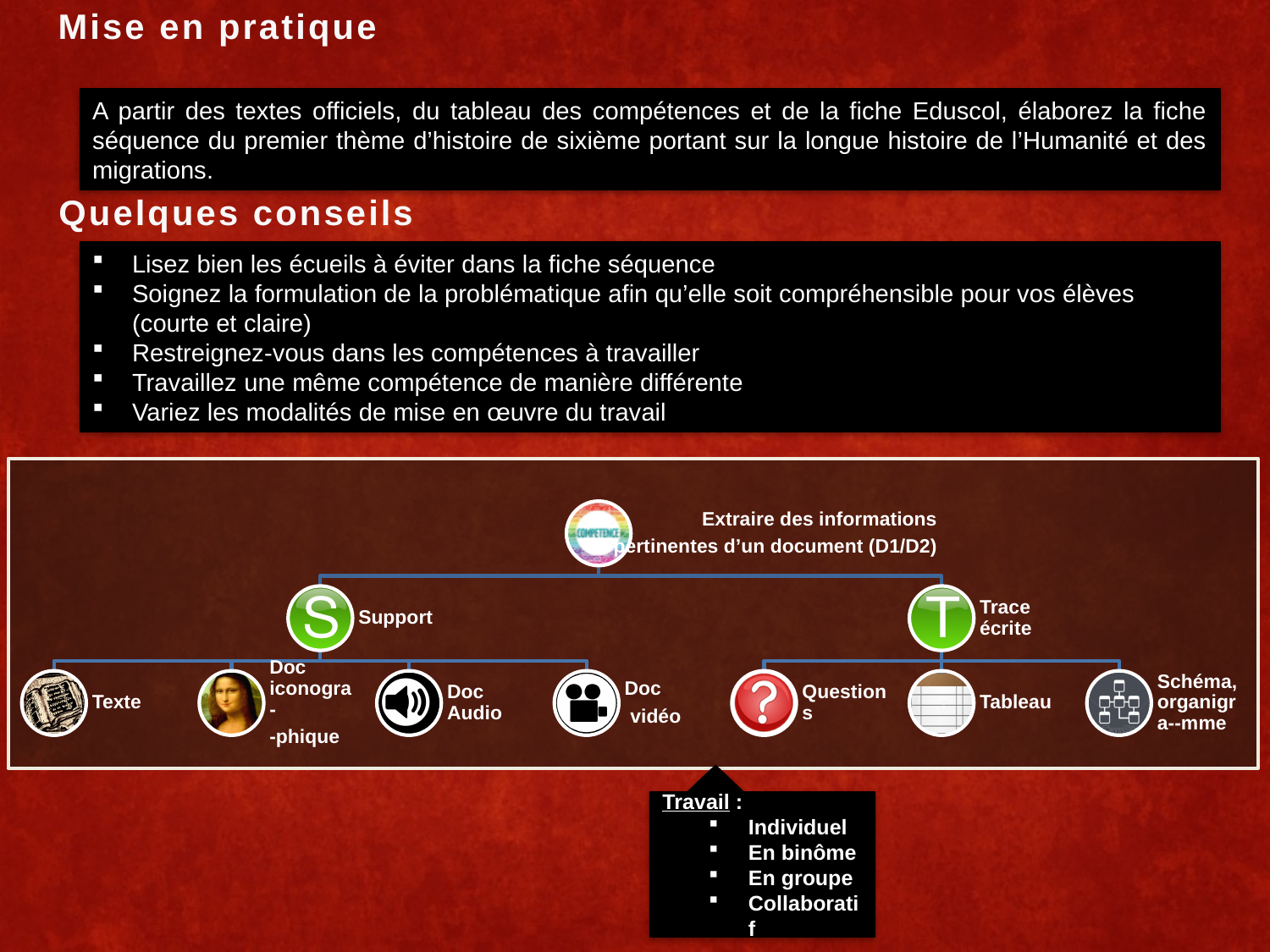

Mise en pratique
A partir des textes officiels, du tableau des compétences et de la fiche Eduscol, élaborez la fiche séquence du premier thème d’histoire de sixième portant sur la longue histoire de l’Humanité et des migrations.
Quelques conseils
Extraire des informations
 pertinentes d’un document (D1/D2)
Support
Texte
Doc iconogra-
-phique
Doc Audio
Doc
 vidéo
Trace écrite
Questions
Tableau
Schéma, organigra--mme
Lisez bien les écueils à éviter dans la fiche séquence
Soignez la formulation de la problématique afin qu’elle soit compréhensible pour vos élèves (courte et claire)
Restreignez-vous dans les compétences à travailler
Travaillez une même compétence de manière différente
Variez les modalités de mise en œuvre du travail

Travail :
Individuel
En binôme
En groupe
Collaboratif